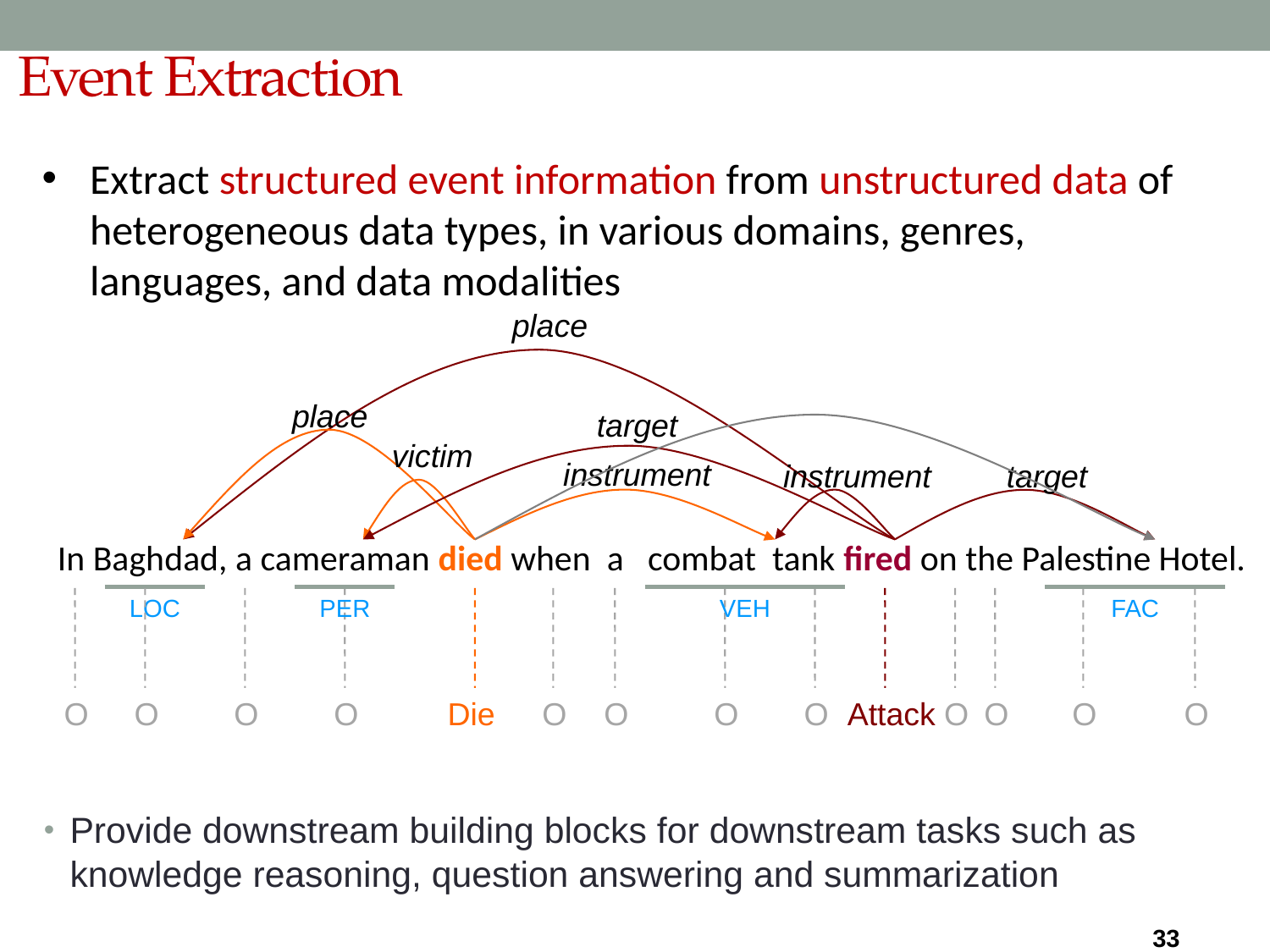

# Event Extraction
Extract structured event information from unstructured data of heterogeneous data types, in various domains, genres, languages, and data modalities

place

place

target

victim

instrument

instrument

target

In Baghdad, a cameraman died when  a   combat  tank fired on the Palestine Hotel.
LOC
PER
VEH
FAC

   O

   O

   O

   O

Die

   O

   O

   O

   O

Attack

   O

   O

   O

   O

Provide downstream building blocks for downstream tasks such as knowledge reasoning, question answering and summarization
33